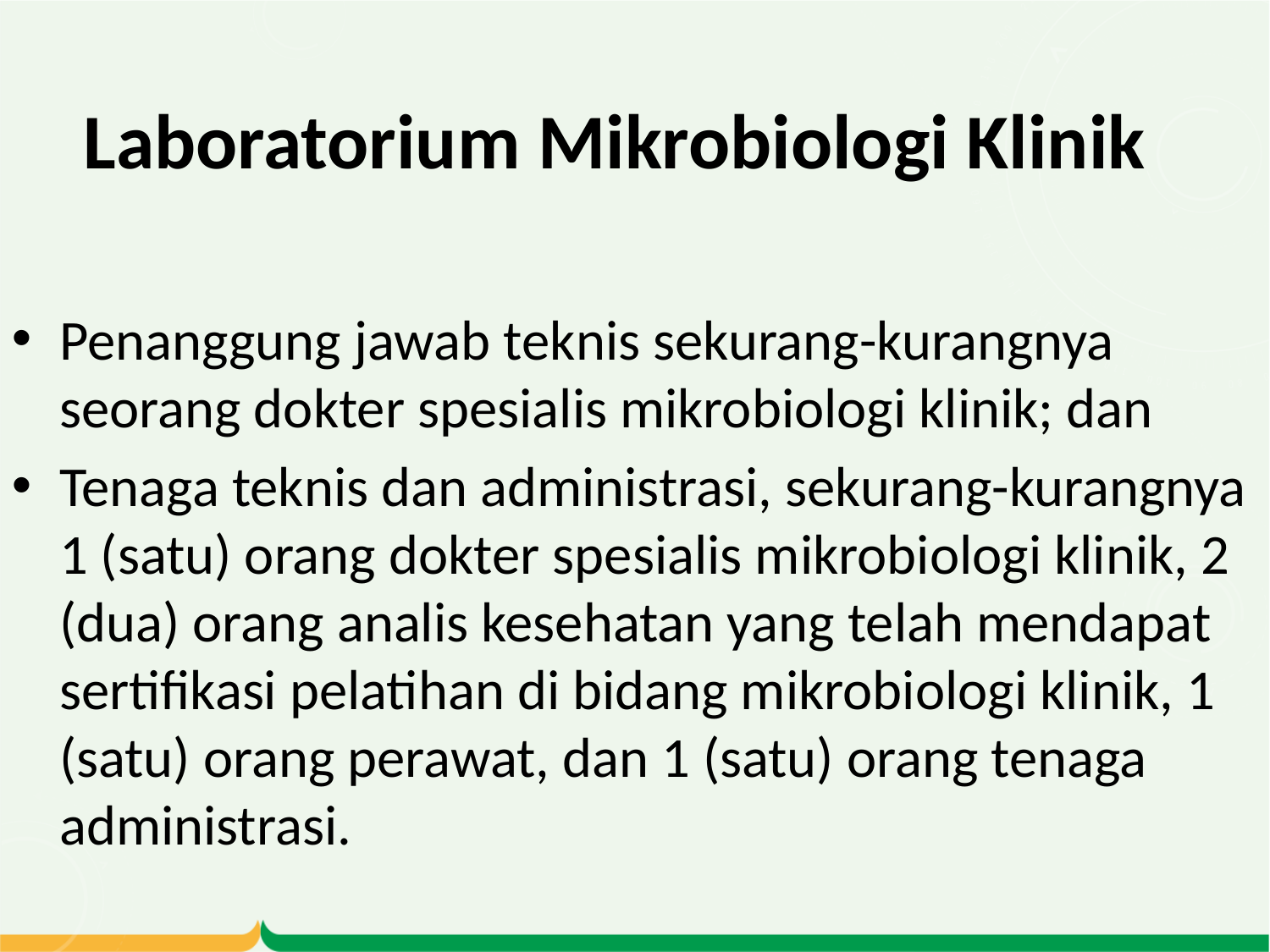

# Laboratorium Mikrobiologi Klinik
Penanggung jawab teknis sekurang-kurangnya seorang dokter spesialis mikrobiologi klinik; dan
Tenaga teknis dan administrasi, sekurang-kurangnya 1 (satu) orang dokter spesialis mikrobiologi klinik, 2 (dua) orang analis kesehatan yang telah mendapat sertifikasi pelatihan di bidang mikrobiologi klinik, 1 (satu) orang perawat, dan 1 (satu) orang tenaga administrasi.